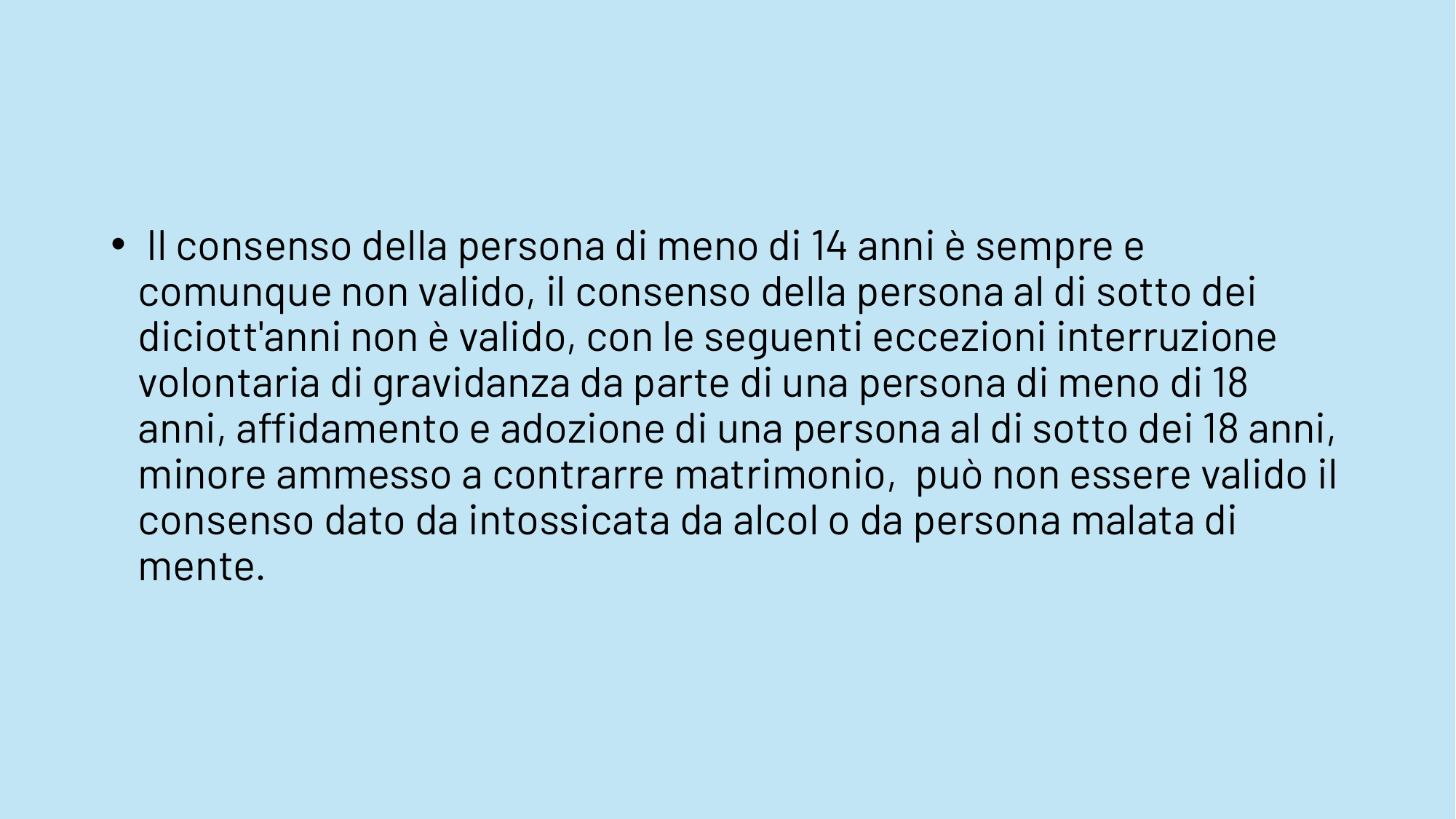

#
 Il consenso della persona di meno di 14 anni è sempre e comunque non valido, il consenso della persona al di sotto dei diciott'anni non è valido, con le seguenti eccezioni interruzione volontaria di gravidanza da parte di una persona di meno di 18 anni, affidamento e adozione di una persona al di sotto dei 18 anni, minore ammesso a contrarre matrimonio,  può non essere valido il consenso dato da intossicata da alcol o da persona malata di mente.